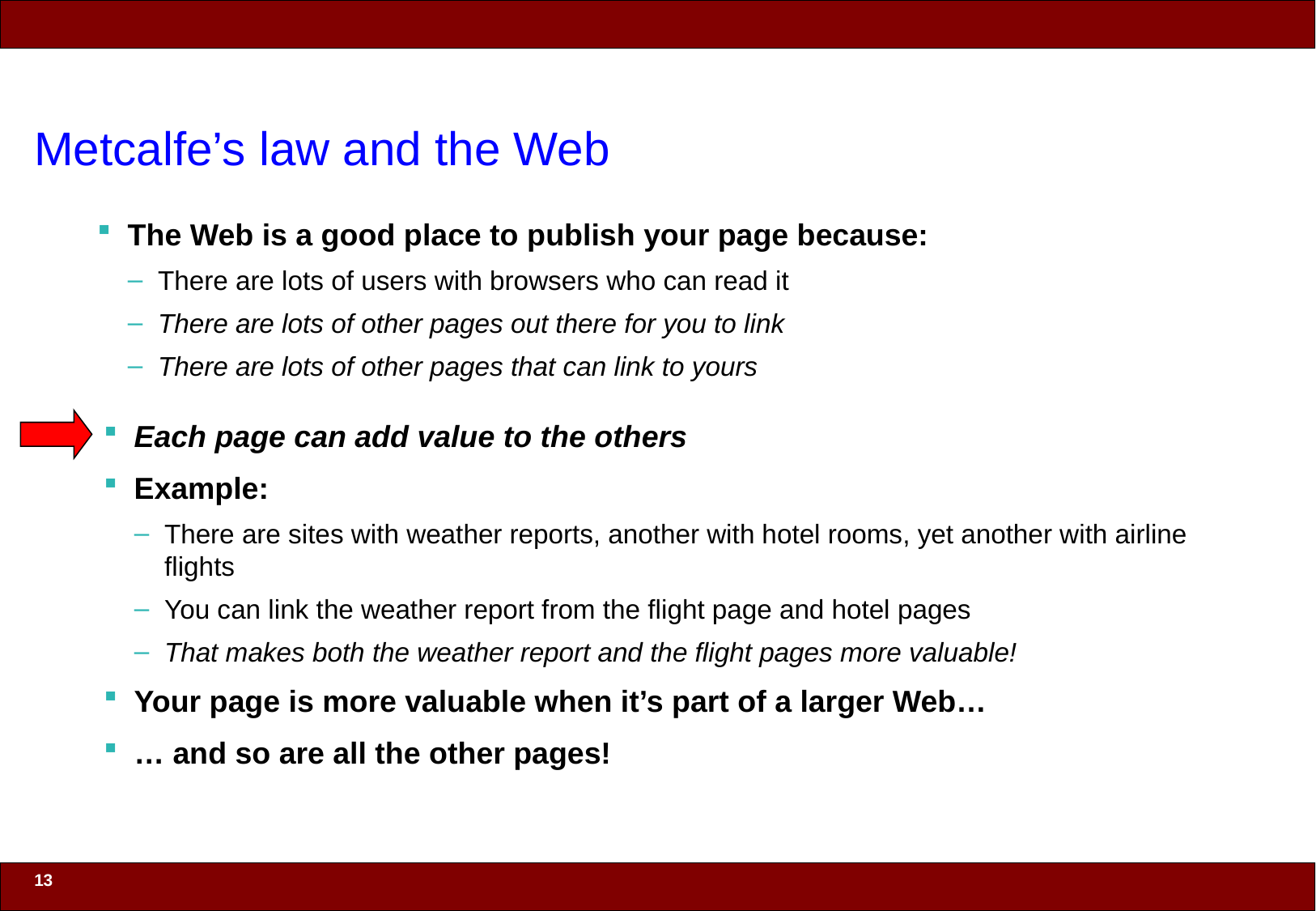

# Metcalfe’s law and the Web
The Web is a good place to publish your page because:
There are lots of users with browsers who can read it
There are lots of other pages out there for you to link
There are lots of other pages that can link to yours

Each page can add value to the others
Example:
There are sites with weather reports, another with hotel rooms, yet another with airline flights
You can link the weather report from the flight page and hotel pages
That makes both the weather report and the flight pages more valuable!
Your page is more valuable when it’s part of a larger Web…
… and so are all the other pages!

13